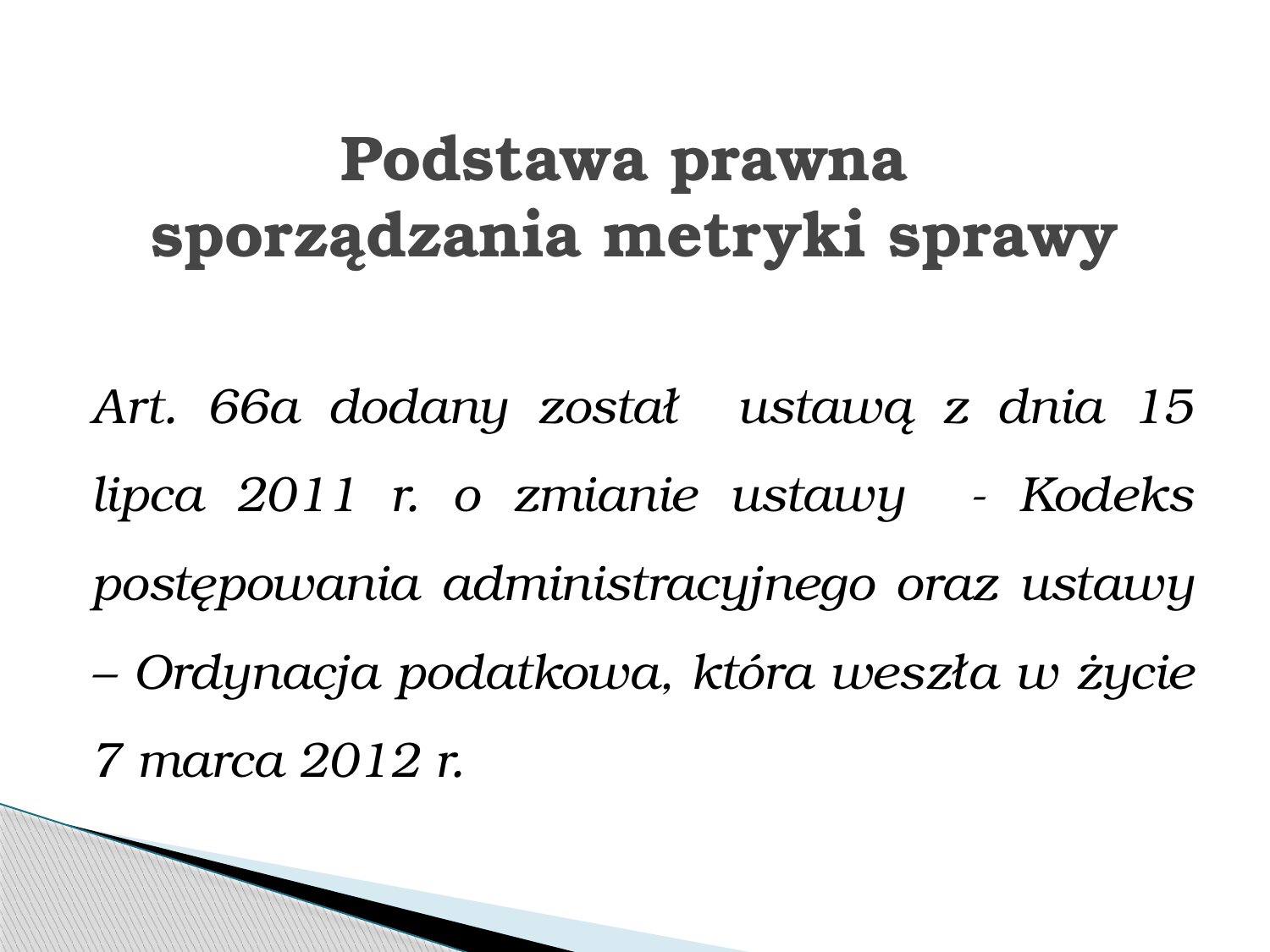

# Podstawa prawna sporządzania metryki sprawy

Art. 66a dodany został  ustawą z dnia 15 lipca 2011 r. o zmianie ustawy  - Kodeks postępowania administracyjnego oraz ustawy – Ordynacja podatkowa, która weszła w życie 7 marca 2012 r.